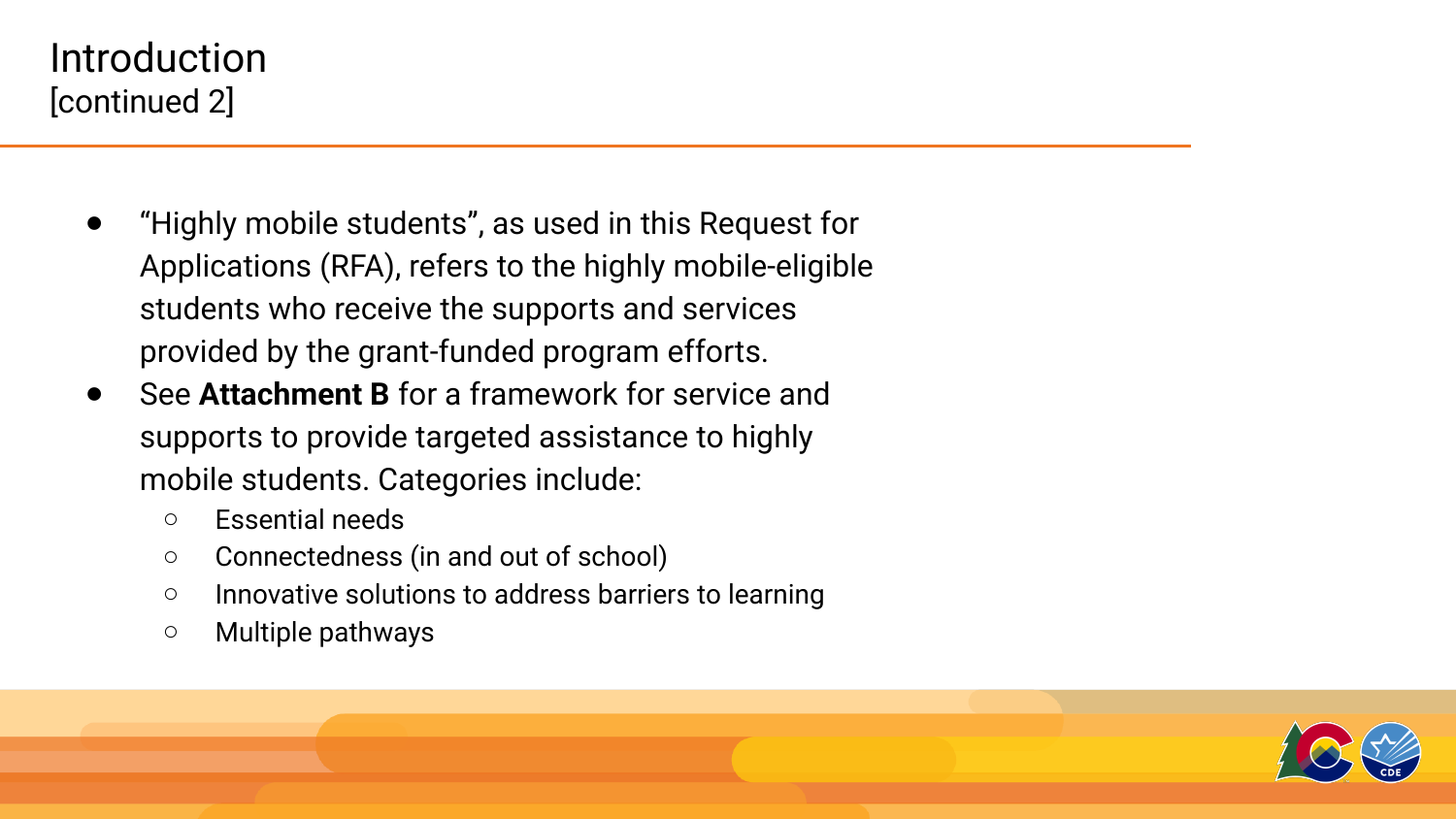

# Introduction [continued 2]
“Highly mobile students”, as used in this Request for Applications (RFA), refers to the highly mobile-eligible students who receive the supports and services provided by the grant-funded program efforts.
See Attachment B for a framework for service and supports to provide targeted assistance to highly mobile students. Categories include:
Essential needs
Connectedness (in and out of school)
Innovative solutions to address barriers to learning
Multiple pathways